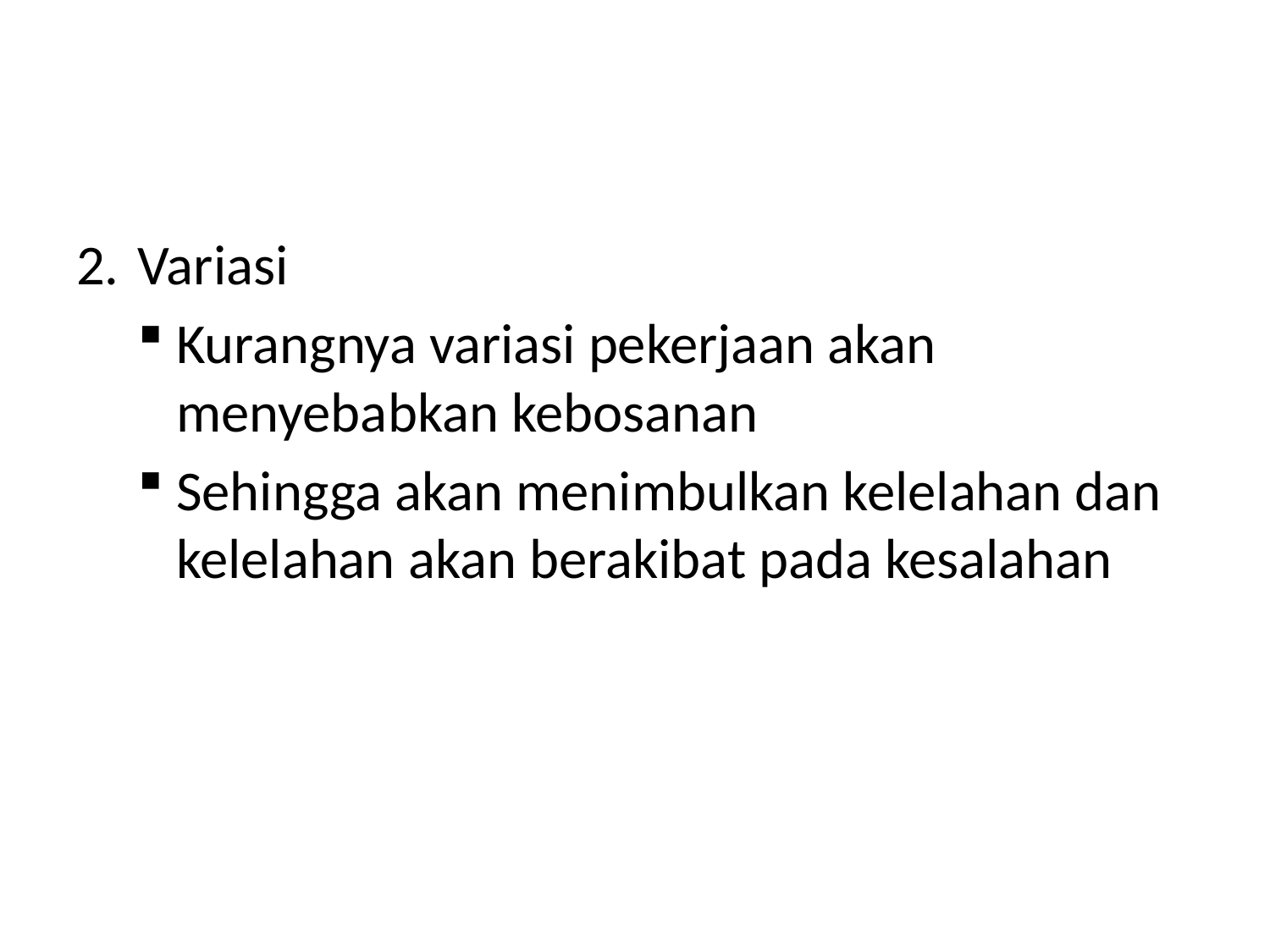

#
Variasi
Kurangnya variasi pekerjaan akan menyebabkan kebosanan
Sehingga akan menimbulkan kelelahan dan kelelahan akan berakibat pada kesalahan